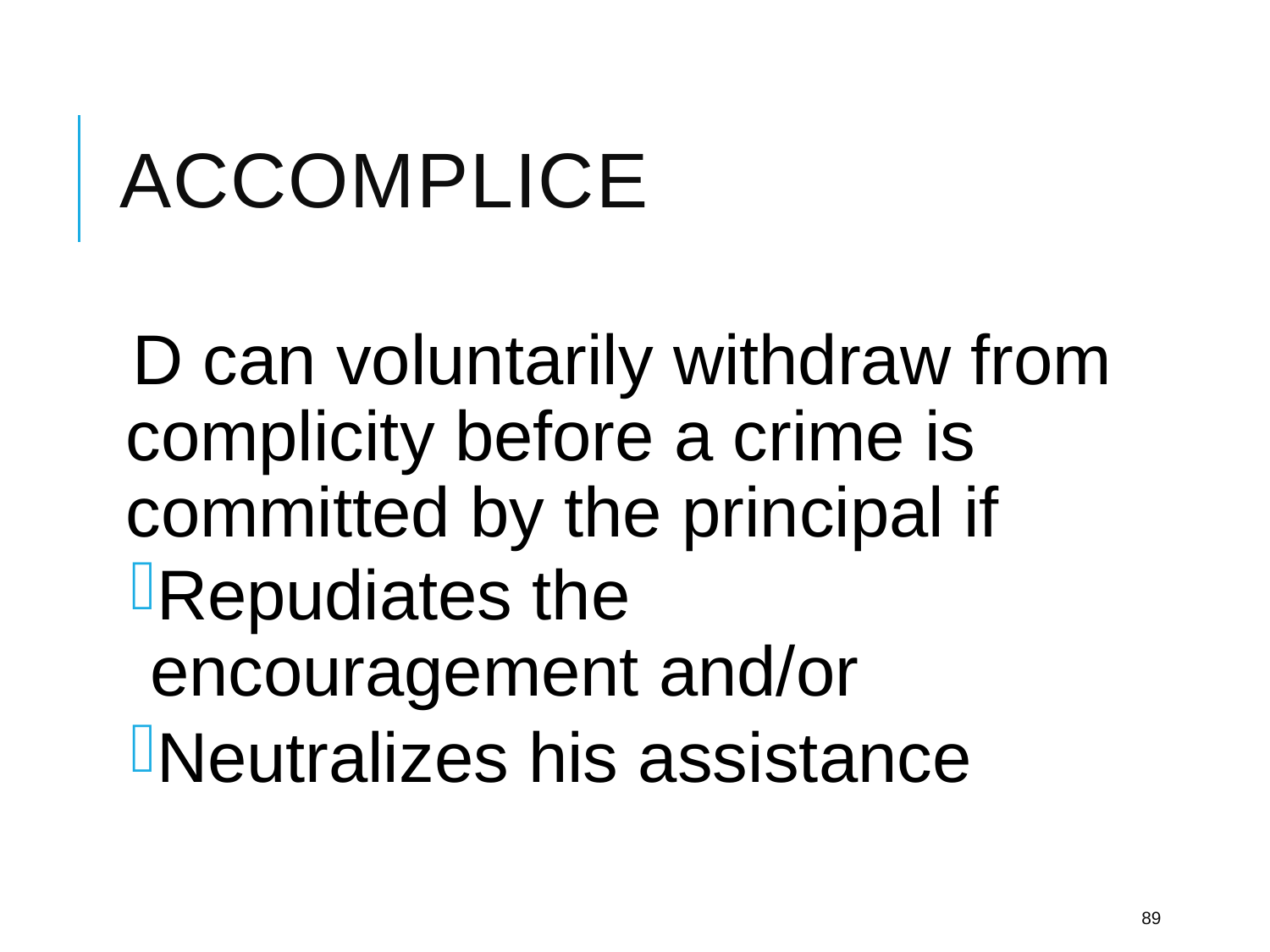

# Accomplice
D can voluntarily withdraw from complicity before a crime is committed by the principal if
Repudiates the encouragement and/or
Neutralizes his assistance

89